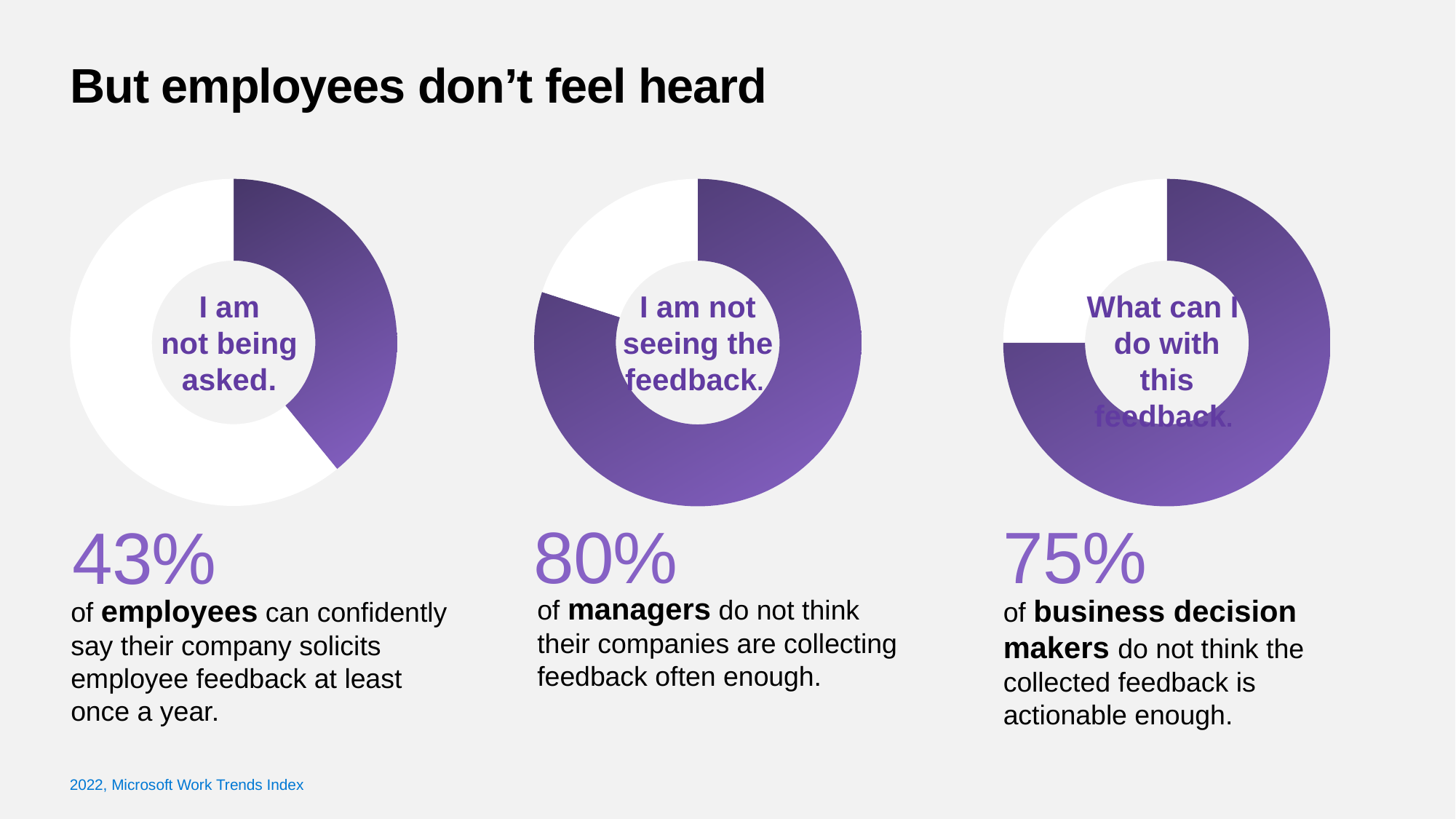

# But employees don’t feel heard

### Chart

| Category |  |
|---|---|

### Chart

| Category |  |
|---|---|

### Chart

| Category |  |
|---|---|
I am
not being
asked.
I am not seeing the feedback.
What can I
do with this feedback.
80%
75%
43%
of managers do not think
their companies are collecting feedback often enough.
of business decision makers do not think the collected feedback is actionable enough.
of employees can confidently say their company solicits employee feedback at least once a year.
2022, Microsoft Work Trends Index